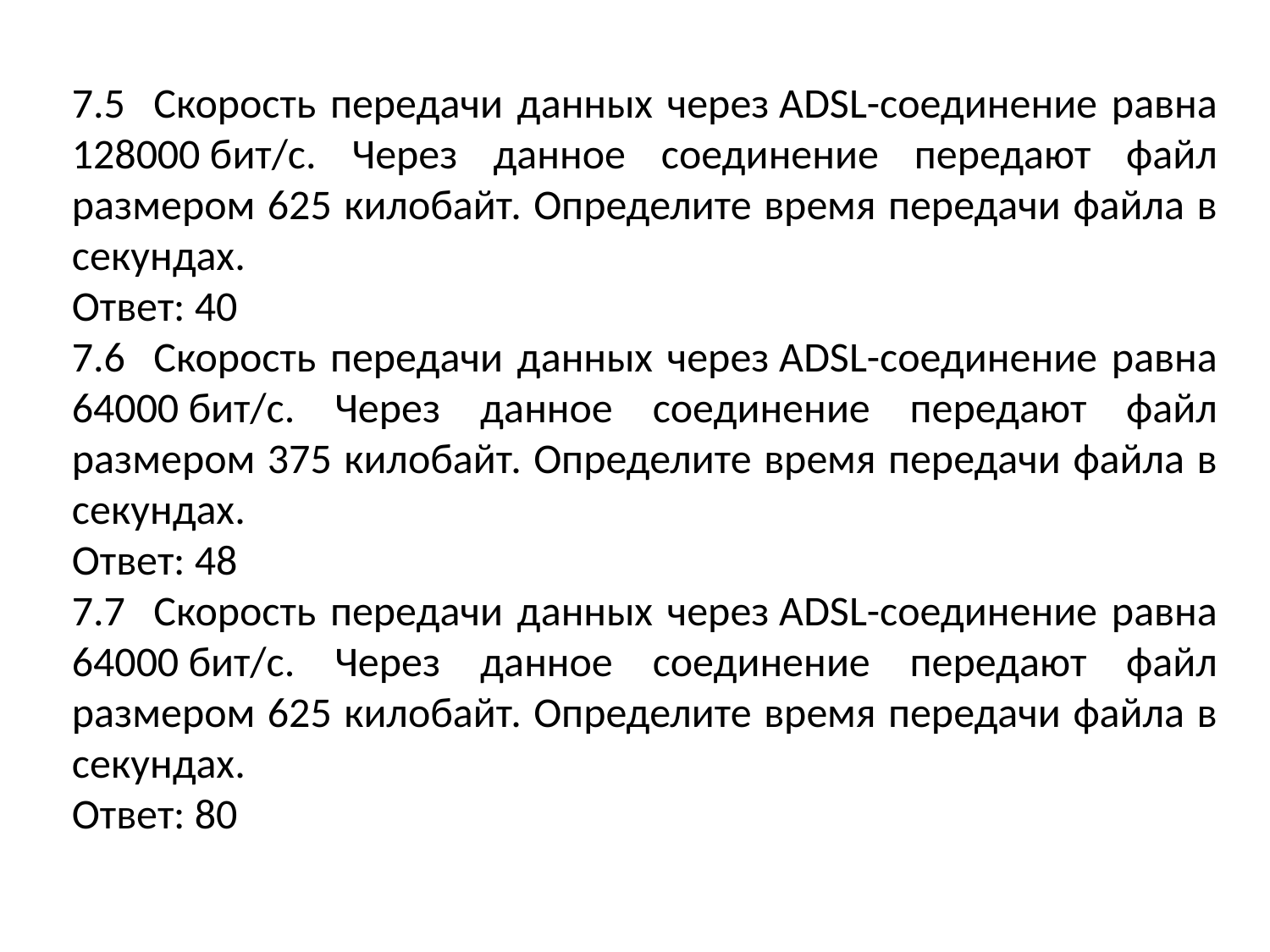

7.5  Скорость передачи данных через ADSL-соединение равна 128000 бит/c. Через данное соединение передают файл размером 625 килобайт. Определите время передачи файла в секундах.
Ответ: 40
7.6  Скорость передачи данных через ADSL-соединение равна 64000 бит/c. Через данное соединение передают файл размером 375 килобайт. Определите время передачи файла в секундах.
Ответ: 48
7.7  Скорость передачи данных через ADSL-соединение равна 64000 бит/c. Через данное соединение передают файл размером 625 килобайт. Определите время передачи файла в секундах.
Ответ: 80